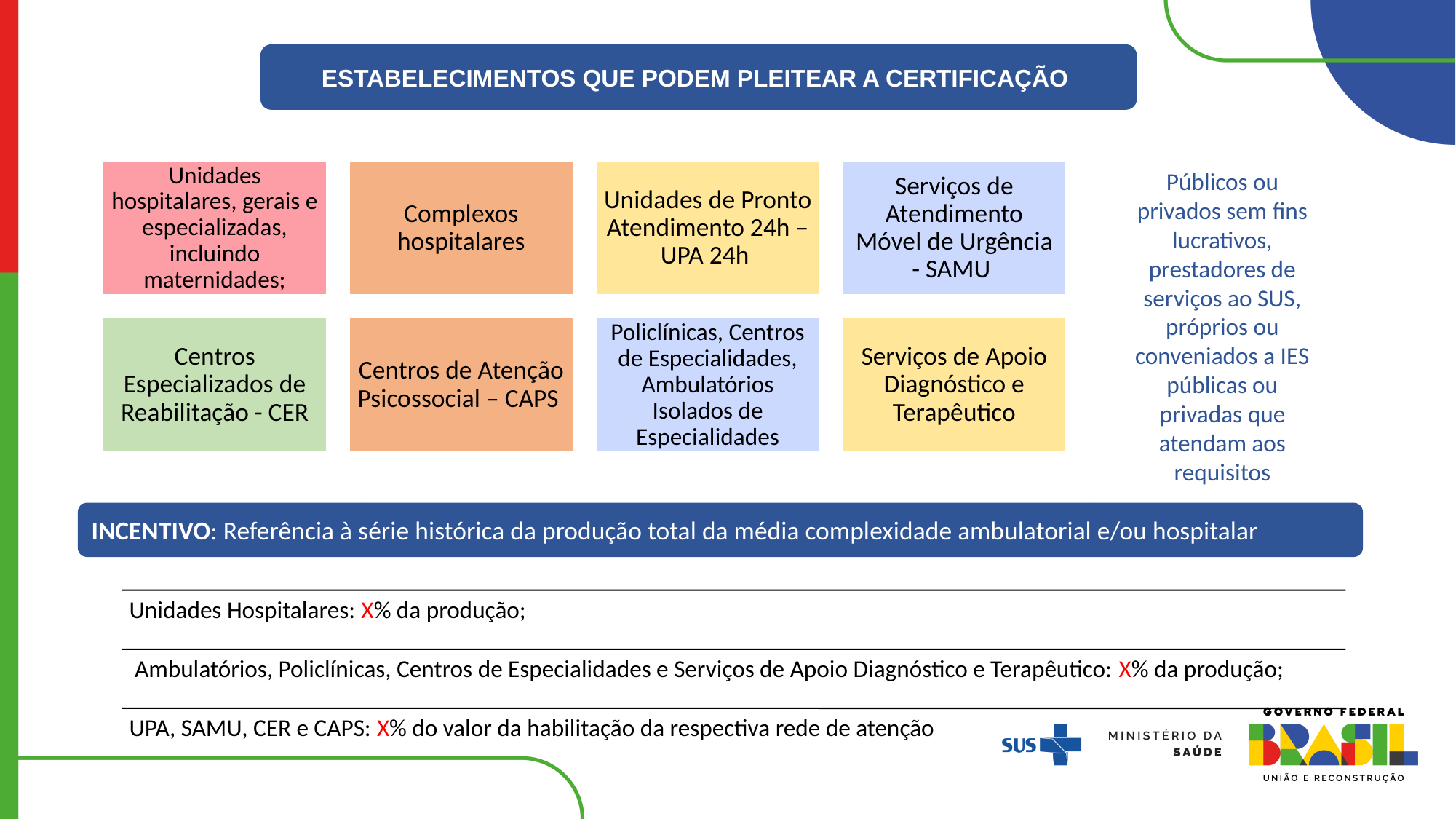

ESTABELECIMENTOS QUE PODEM PLEITEAR A CERTIFICAÇÃO
Unidades hospitalares, gerais e especializadas, incluindo maternidades;
Complexos hospitalares
Unidades de Pronto Atendimento 24h – UPA 24h
Serviços de Atendimento Móvel de Urgência - SAMU
Centros Especializados de Reabilitação - CER
Centros de Atenção Psicossocial – CAPS
Policlínicas, Centros de Especialidades, Ambulatórios Isolados de Especialidades
Serviços de Apoio Diagnóstico e Terapêutico
Públicos ou privados sem fins lucrativos, prestadores de serviços ao SUS, próprios ou conveniados a IES públicas ou privadas que atendam aos requisitos

INCENTIVO: Referência à série histórica da produção total da média complexidade ambulatorial e/ou hospitalar
Unidades Hospitalares: X% da produção;
 Ambulatórios, Policlínicas, Centros de Especialidades e Serviços de Apoio Diagnóstico e Terapêutico: X% da produção;
UPA, SAMU, CER e CAPS: X% do valor da habilitação da respectiva rede de atenção